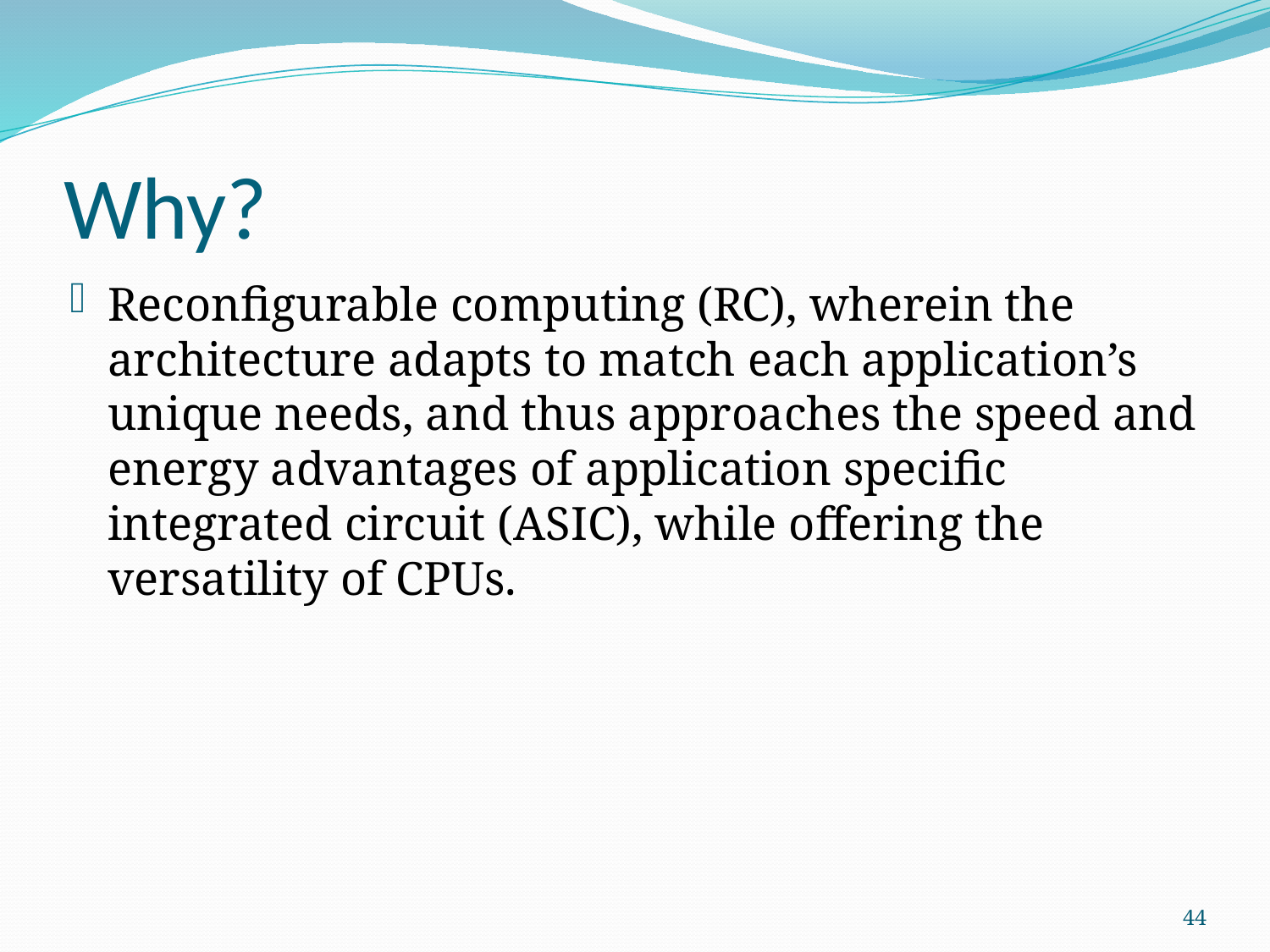

# Why?
Reconfigurable computing (RC), wherein the architecture adapts to match each application’s unique needs, and thus approaches the speed and energy advantages of application specific integrated circuit (ASIC), while offering the versatility of CPUs.
44